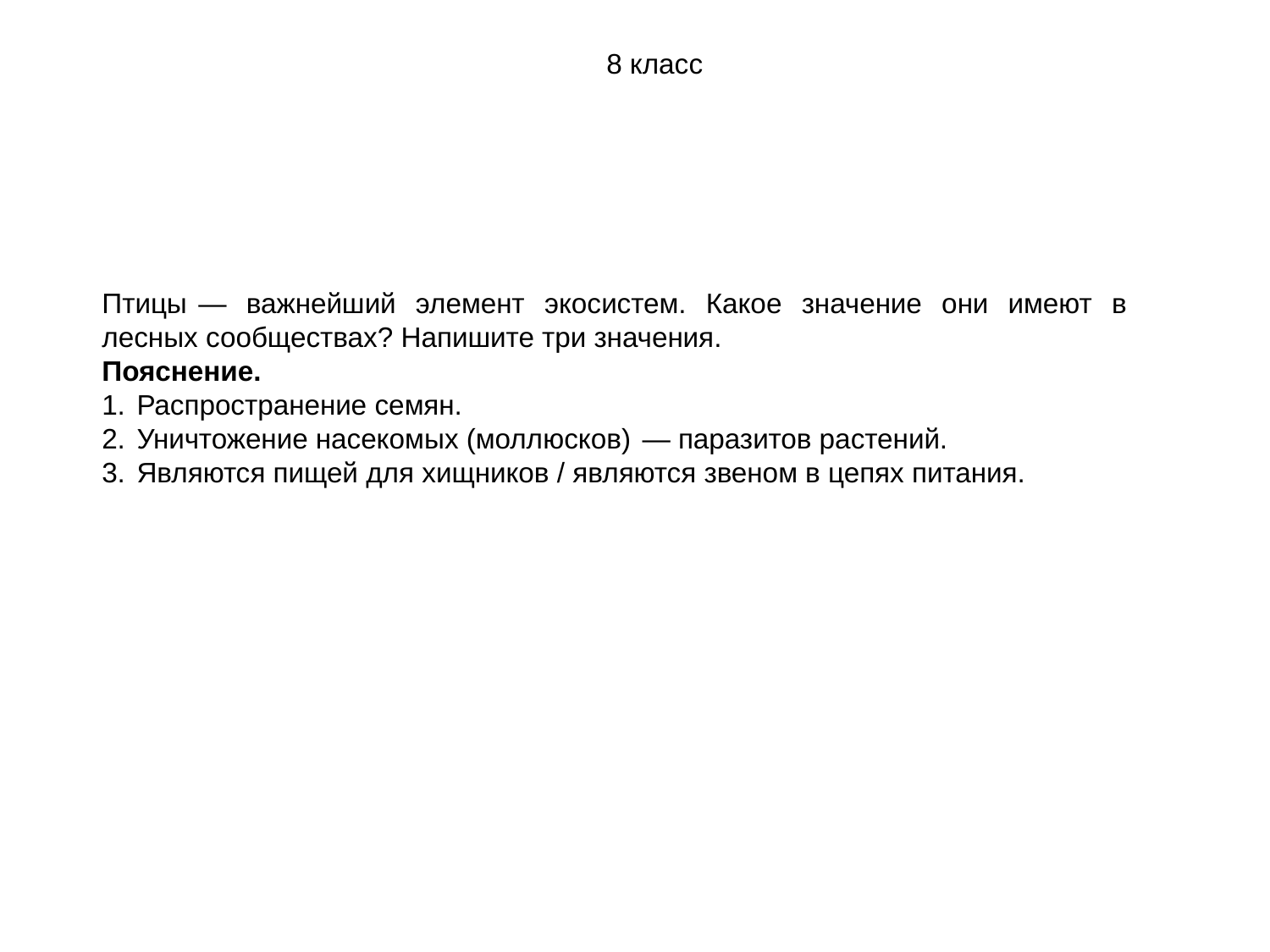

8 класс
Птицы  — важнейший элемент экосистем. Какое значение они имеют в лесных сообществах? Напишите три значения.
Пояснение.
1.  Распространение семян.
2.  Уничтожение насекомых (моллюсков)  — паразитов растений.
3.  Являются пищей для хищников / являются звеном в цепях питания.